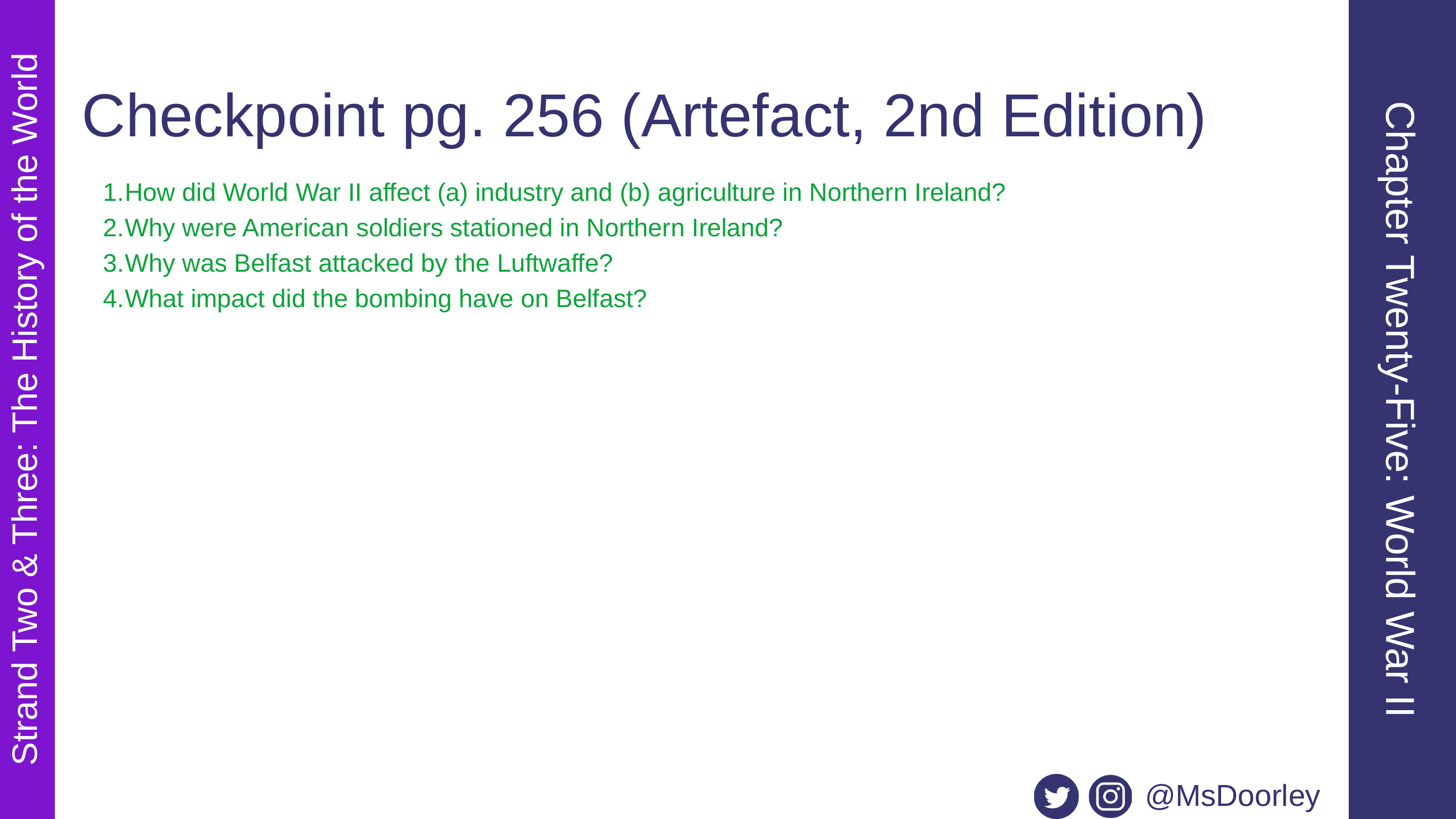

Checkpoint pg. 256 (Artefact, 2nd Edition)
How did World War II affect (a) industry and (b) agriculture in Northern Ireland?
Why were American soldiers stationed in Northern Ireland?
Why was Belfast attacked by the Luftwaffe?
What impact did the bombing have on Belfast?
Chapter Twenty-Five: World War II
Strand Two & Three: The History of the World

@MsDoorley